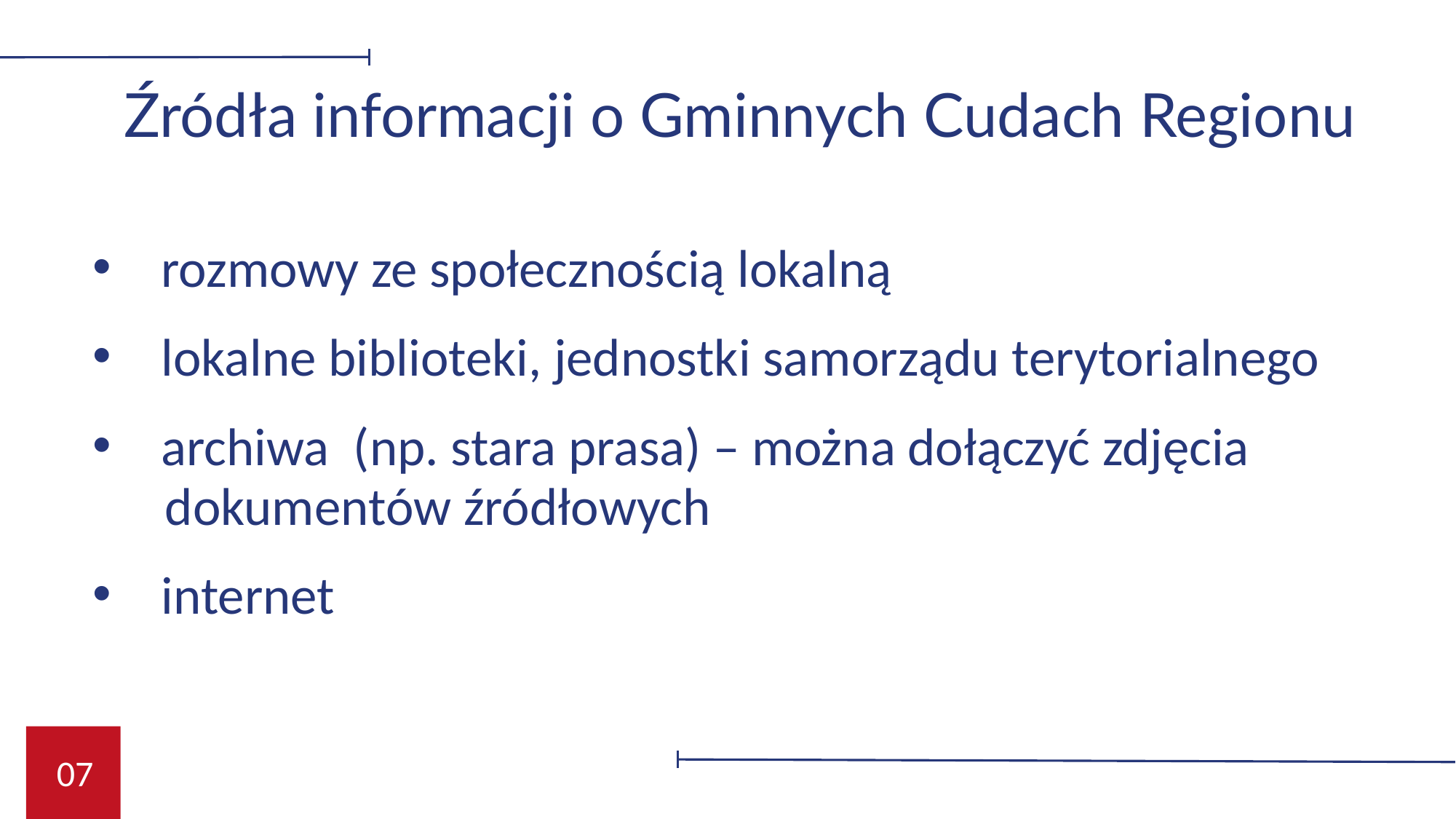

Źródła informacji o Gminnych Cudach Regionu

rozmowy ze społecznością lokalną

lokalne biblioteki, jednostki samorządu terytorialnego

archiwa  (np. stara prasa) – można dołączyć zdjęcia

      dokumentów źródłowych

internet

07
03